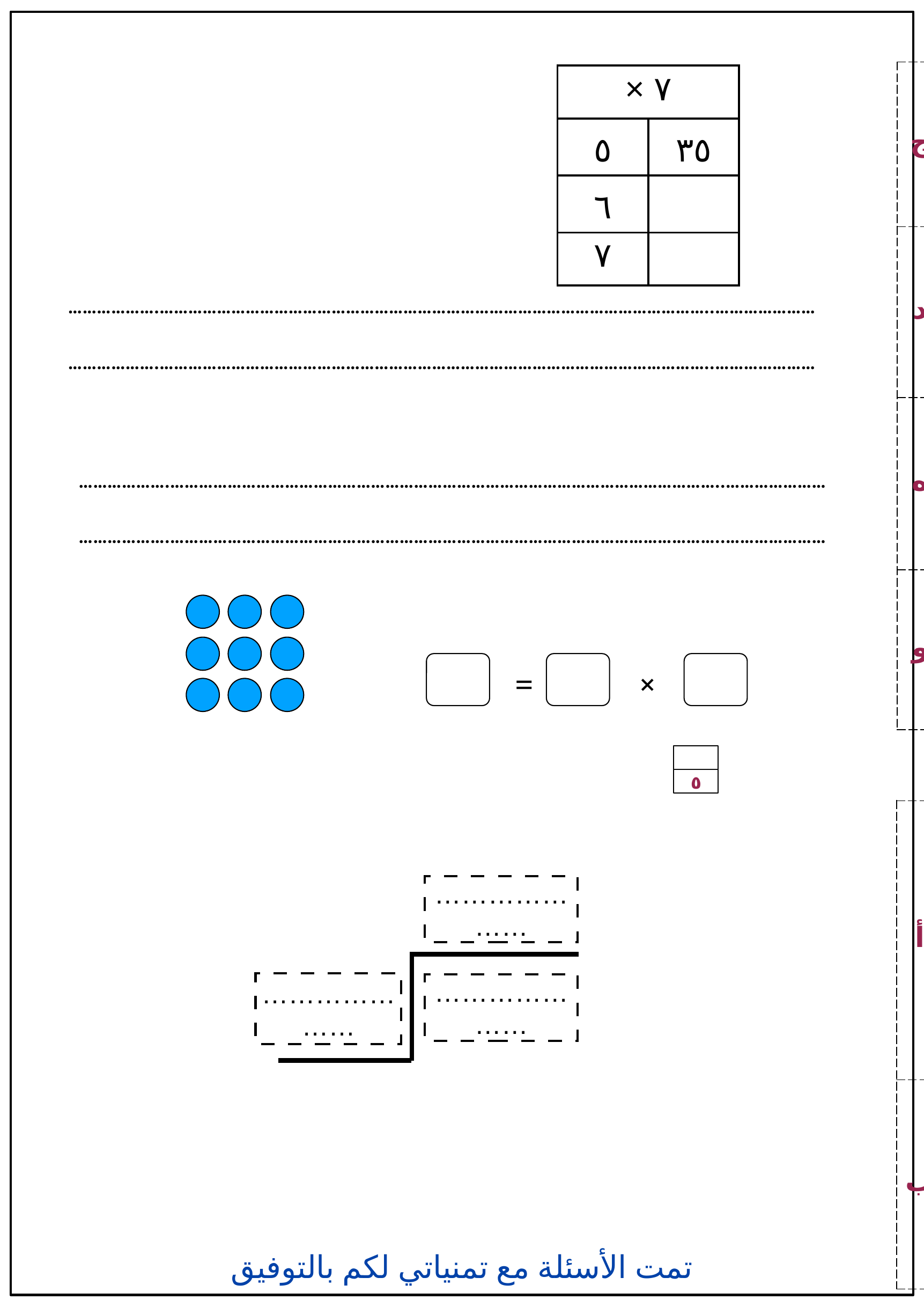

| السؤال الثاني : |  |
| --- | --- |
| ج | أكمل الجدول التالي : |
| د | أكتب الحقائق المترابطة لكل مجموعة من الأعداد فيما يأتي: ٢، ٦، ١٢ |
| ه | أرسلت سعاد ٦ رسائل إلى ٣ دول مختلفة بالتساوي كم رسالة أرسلت إلى كل دولة؟ |
| و | أكتب جملة الضرب المناسبة للشبكة التالية ؟ |
| × ٧ |  |
| --- | --- |
| ٥ | ٣٥ |
| ٦ |  |
| ٧ |  |
…………………..…………………………………………………………………………………………………….………………

…………………..…………………………………………………………………………………………………….………………
…………………..…………………………………………………………………………………………………….………………

…………………..…………………………………………………………………………………………………….………………

=
×

٥
| السؤال الثالث : |  |
| --- | --- |
| أ | رتب المفردات التالية في مكانها المناسب (المقسوم - المقسوم عليه - ناتج القسمة) |
| ب | أكمل الفراغ بما يناسبه : ١- يقرأ الرمز (÷) ……………………………… ٢- عند قسمة الصفر على أي عدد يكون الناتج ……………… |
…………………

…………………
…………………
تمت الأسئلة مع تمنياتي لكم بالتوفيق